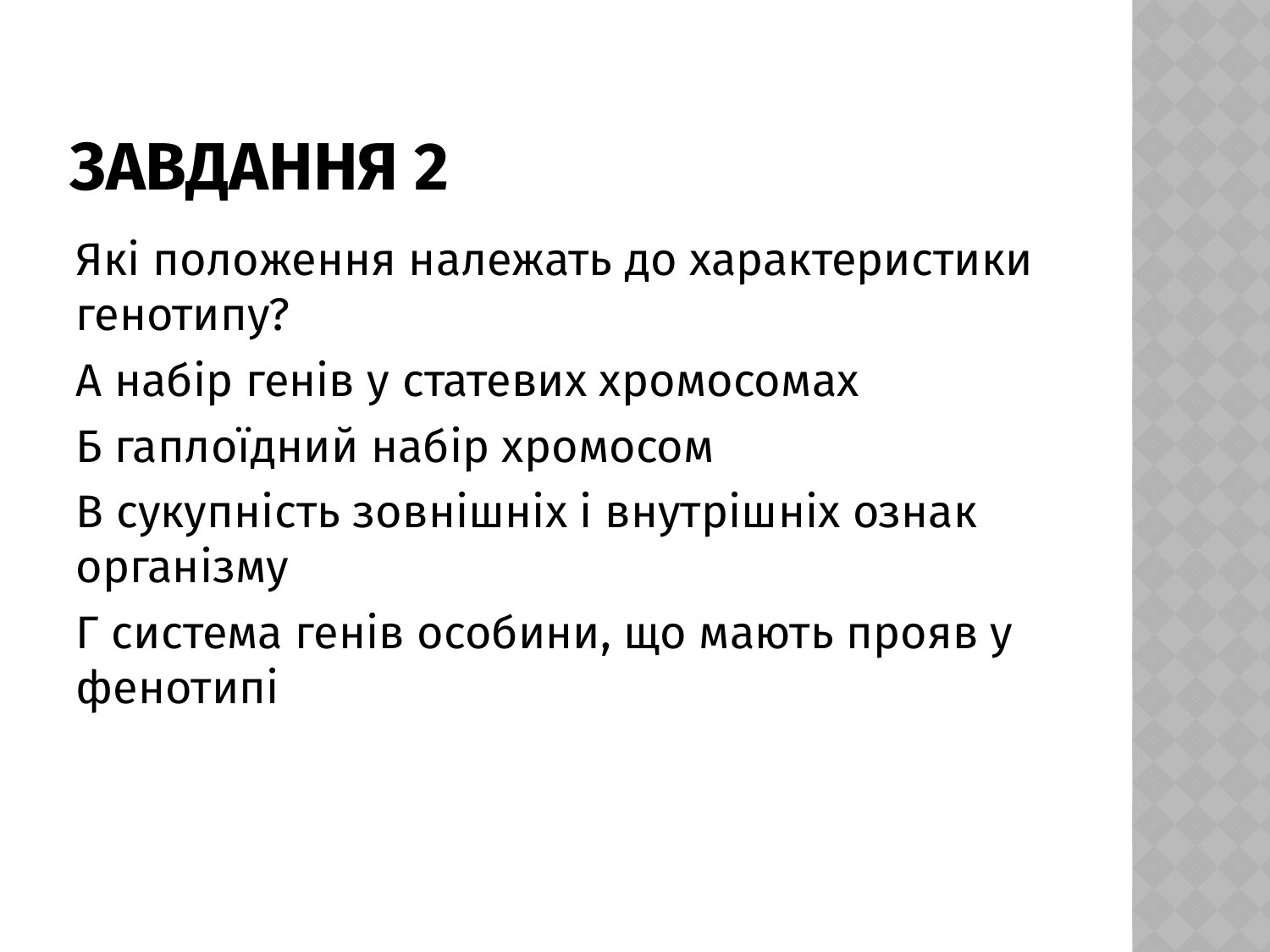

# Завдання 2
Які положення належать до характеристики генотипу?
А набір генів у статевих хромосомах
Б гаплоїдний набір хромосом
В сукупність зовнішніх і внутрішніх ознак організму
Г система генів особини, що мають прояв у фенотипі